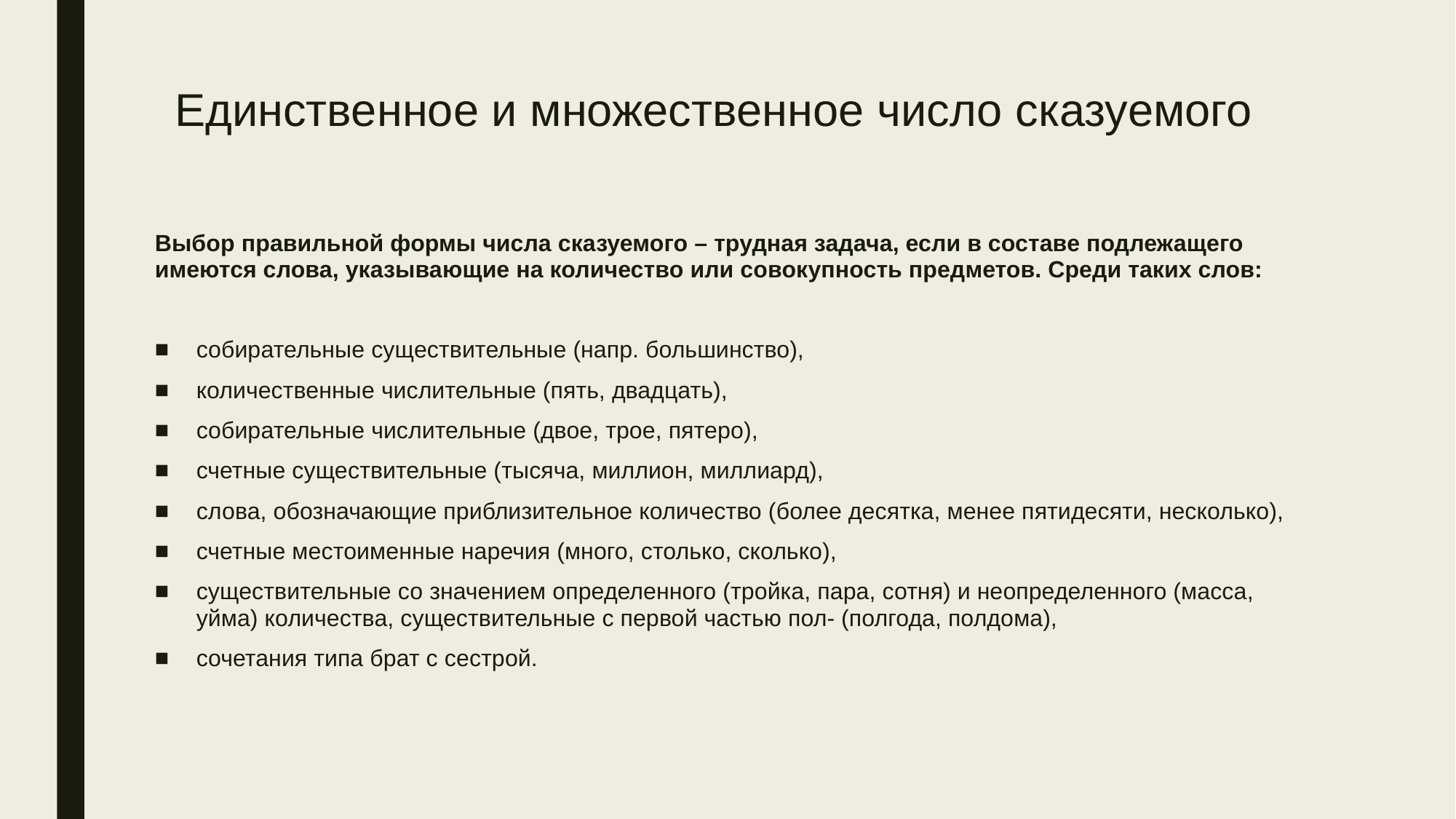

# Единственное и множественное число сказуемого
Выбор правильной формы числа сказуемого – трудная задача, если в составе подлежащего имеются слова, указывающие на количество или совокупность предметов. Среди таких слов:

собирательные существительные (напр. большинство),
количественные числительные (пять, двадцать),
собирательные числительные (двое, трое, пятеро),
счетные существительные (тысяча, миллион, миллиард),
слова, обозначающие приблизительное количество (более десятка, менее пятидесяти, несколько),
счетные местоименные наречия (много, столько, сколько),
существительные со значением определенного (тройка, пара, сотня) и неопределенного (масса, уйма) количества, существительные с первой частью пол- (полгода, полдома),
сочетания типа брат с сестрой.